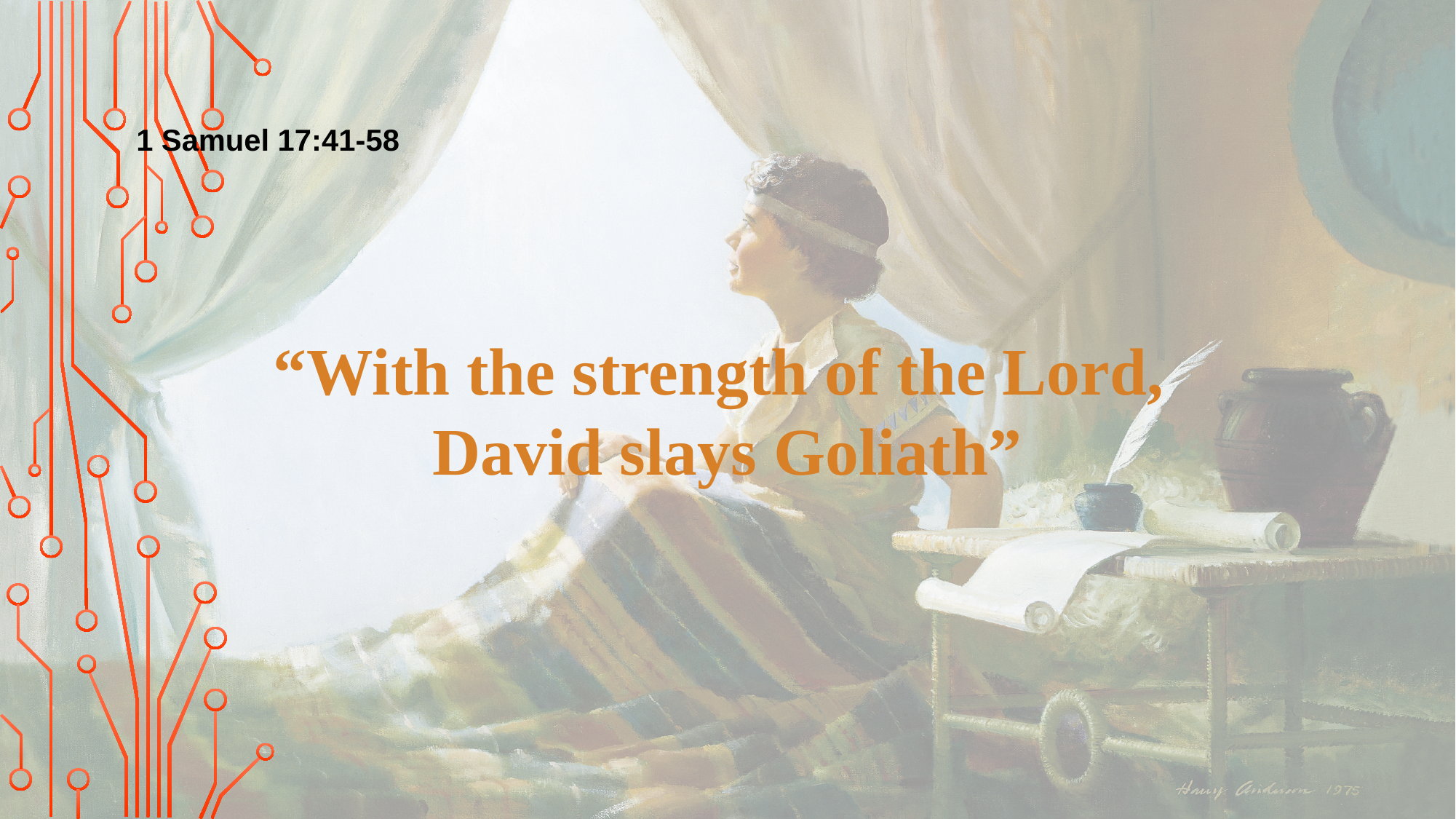

1 Samuel 17:41-58
“With the strength of the Lord,
David slays Goliath”